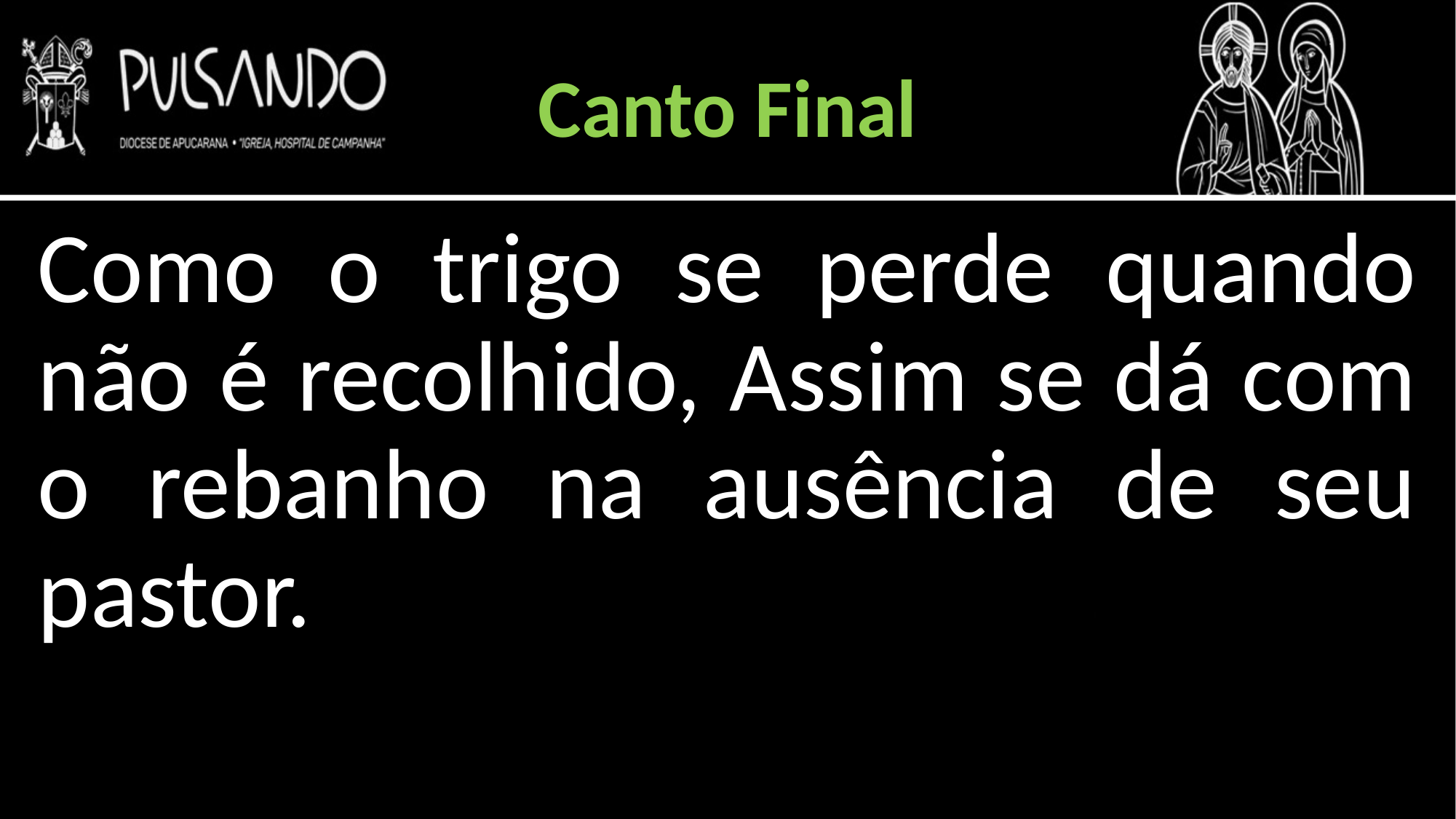

Canto Final
Como o trigo se perde quando não é recolhido, Assim se dá com o rebanho na ausência de seu pastor.